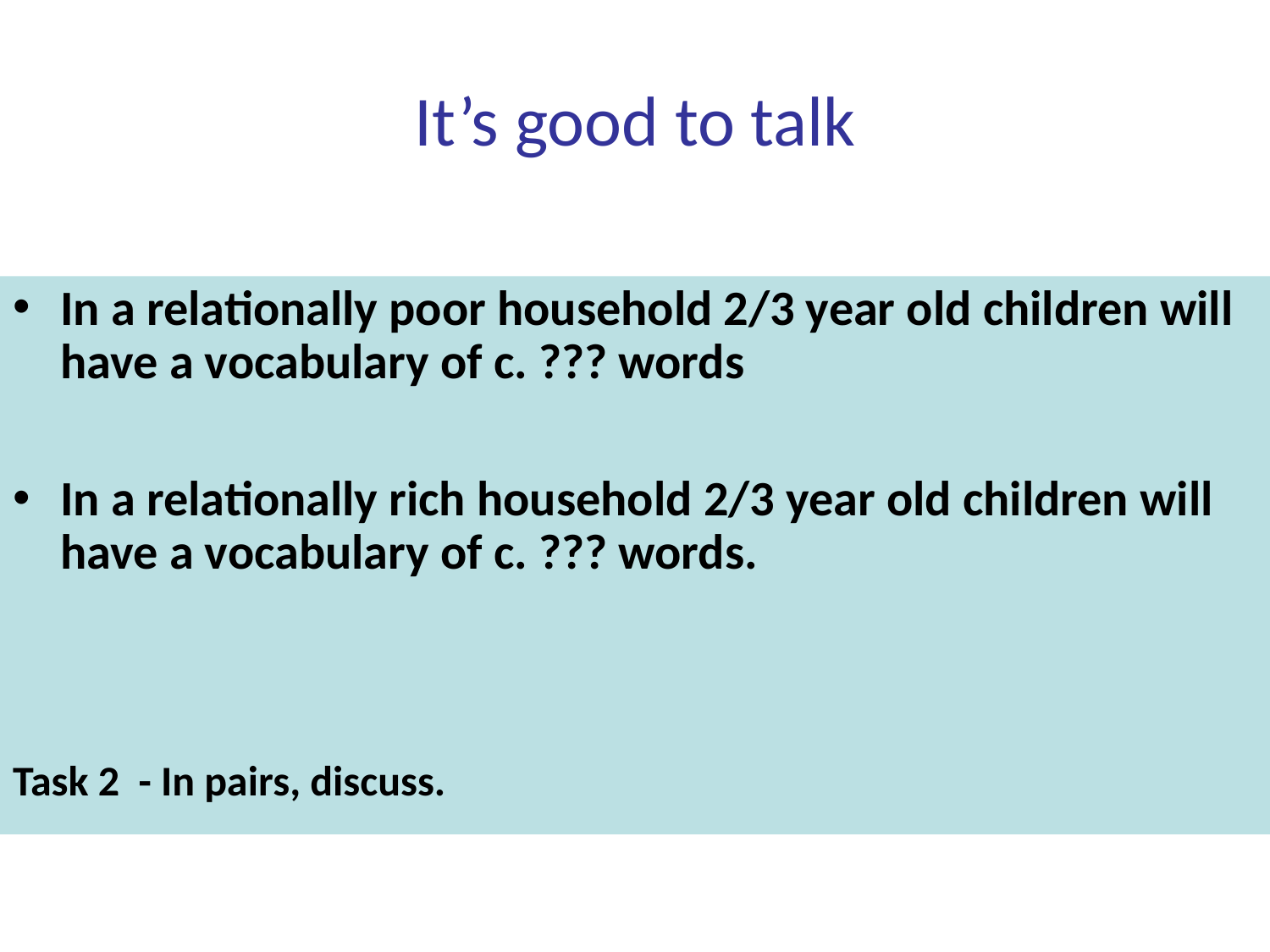

# It’s good to talk
In a relationally poor household 2/3 year old children will have a vocabulary of c. ??? words

In a relationally rich household 2/3 year old children will have a vocabulary of c. ??? words.

Task 2  - In pairs, discuss.